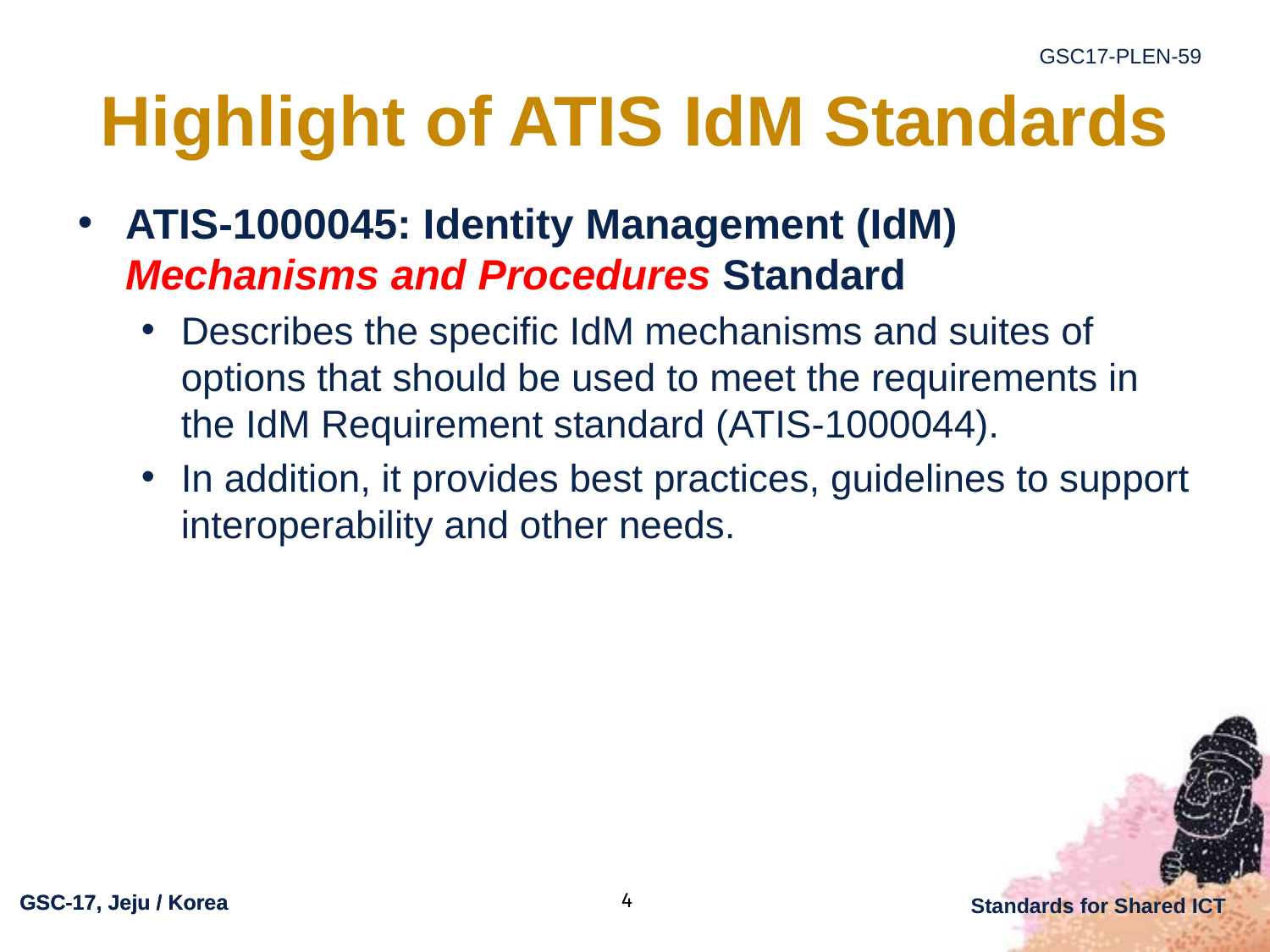

# Highlight of ATIS IdM Standards
ATIS-1000045: Identity Management (IdM) Mechanisms and Procedures Standard
Describes the specific IdM mechanisms and suites of options that should be used to meet the requirements in the IdM Requirement standard (ATIS-1000044).
In addition, it provides best practices, guidelines to support interoperability and other needs.
4